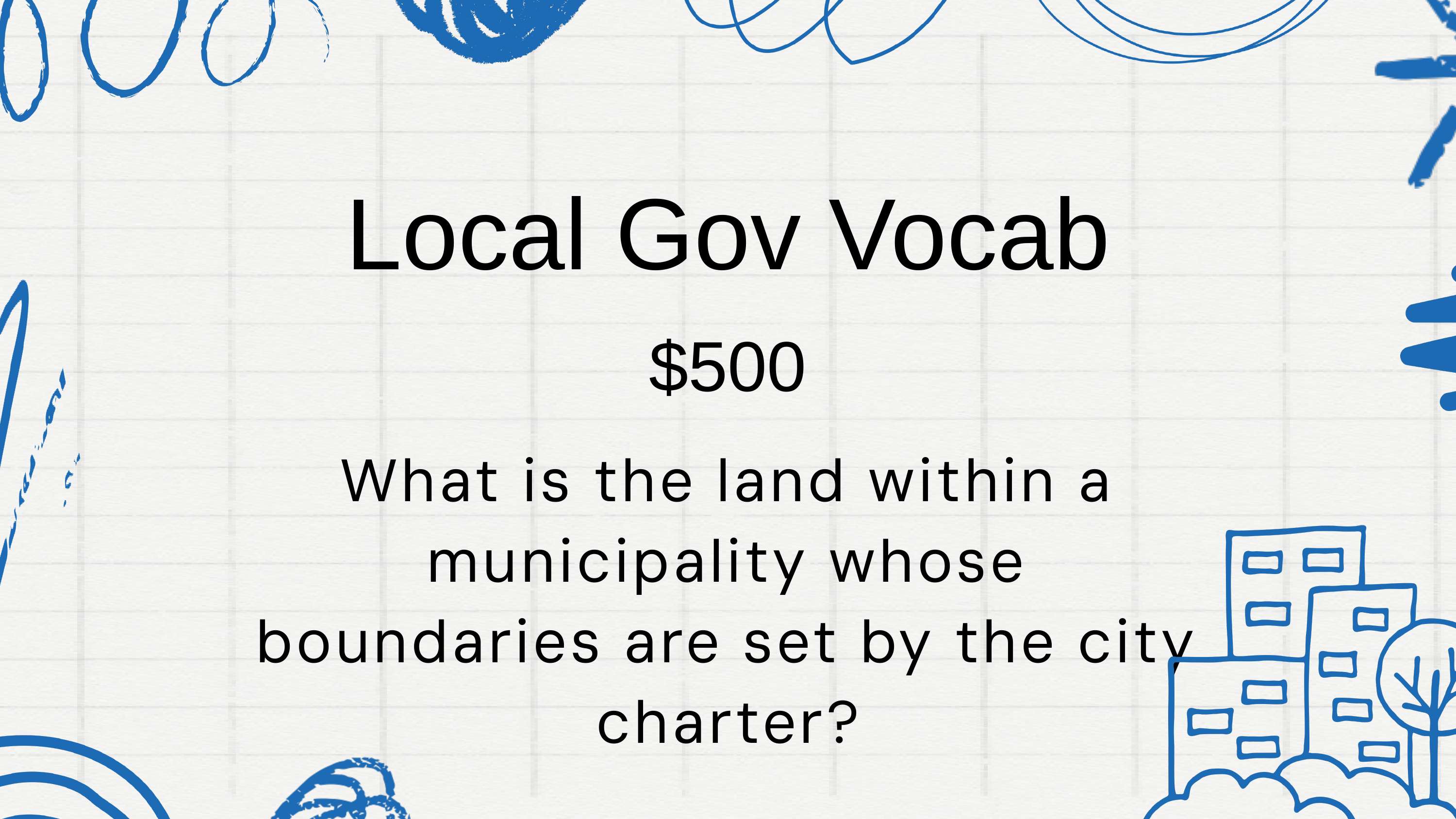

Local Gov Vocab

$500
What is the land within a municipality whose boundaries are set by the city charter?